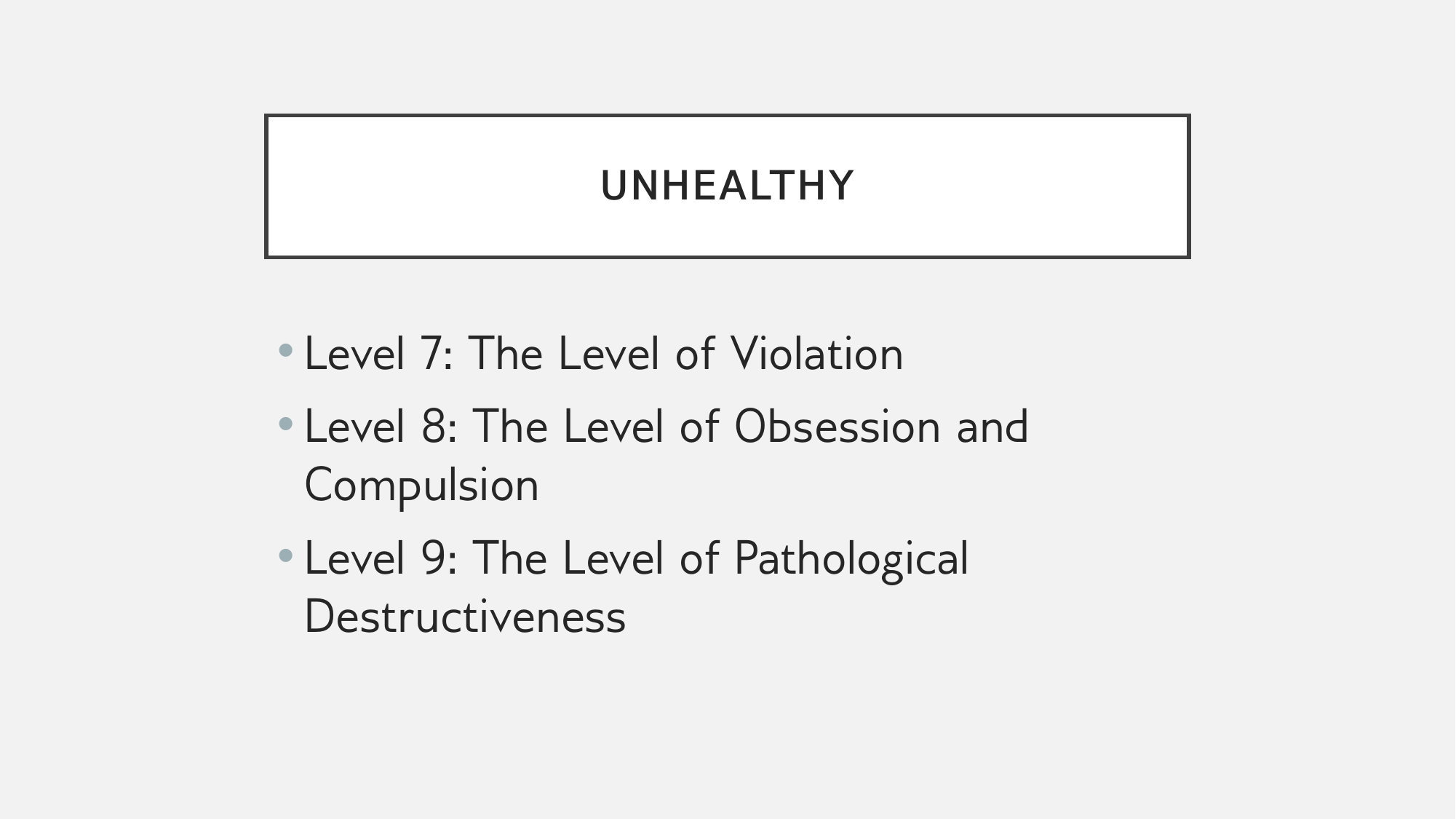

# Unhealthy
Level 7: The Level of Violation
Level 8: The Level of Obsession and Compulsion
Level 9: The Level of Pathological Destructiveness